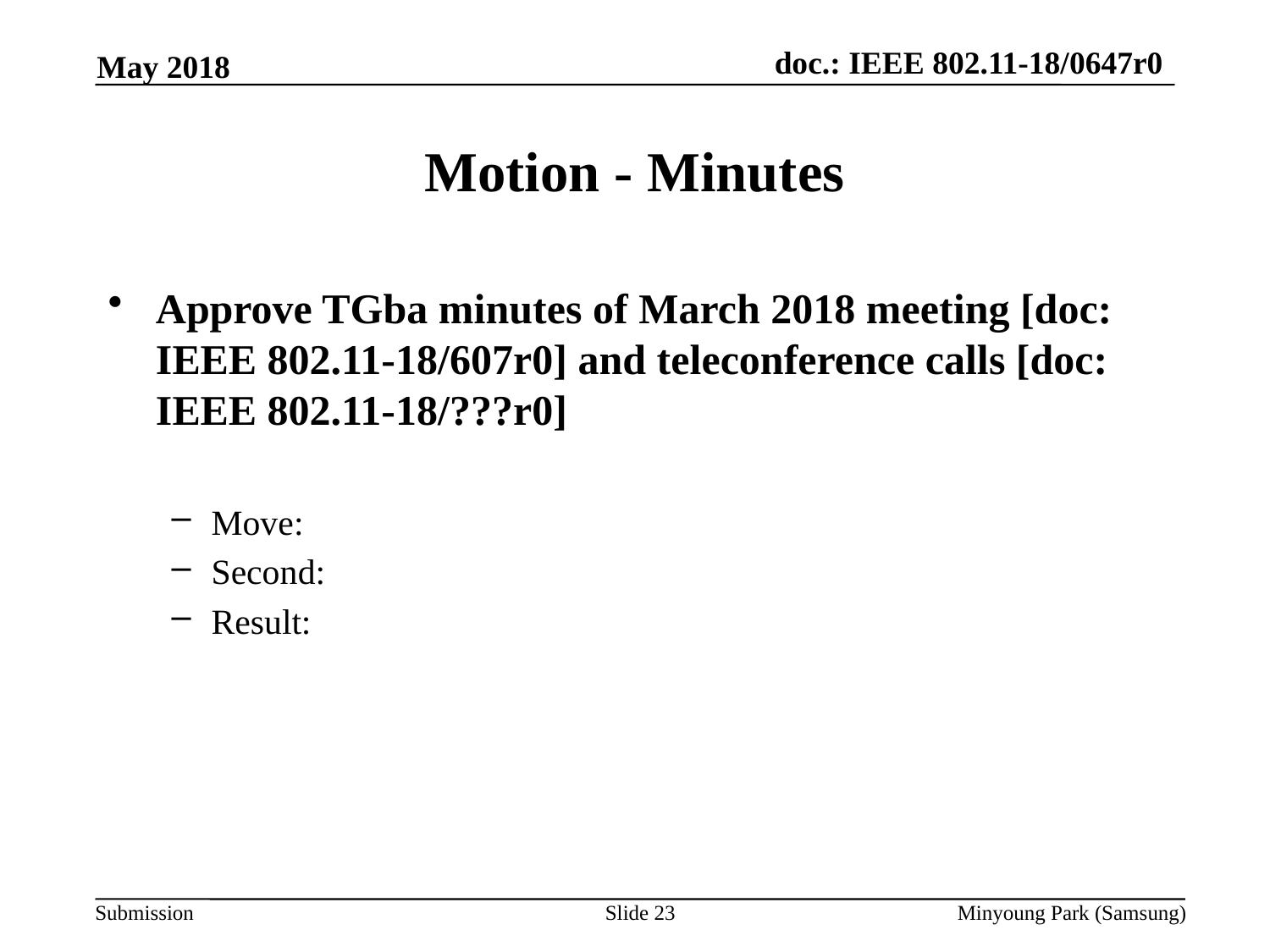

May 2018
# Motion - Minutes
Approve TGba minutes of March 2018 meeting [doc: IEEE 802.11-18/607r0] and teleconference calls [doc: IEEE 802.11-18/???r0]

Move:
Second:
Result:
Slide 23
Minyoung Park (Samsung)